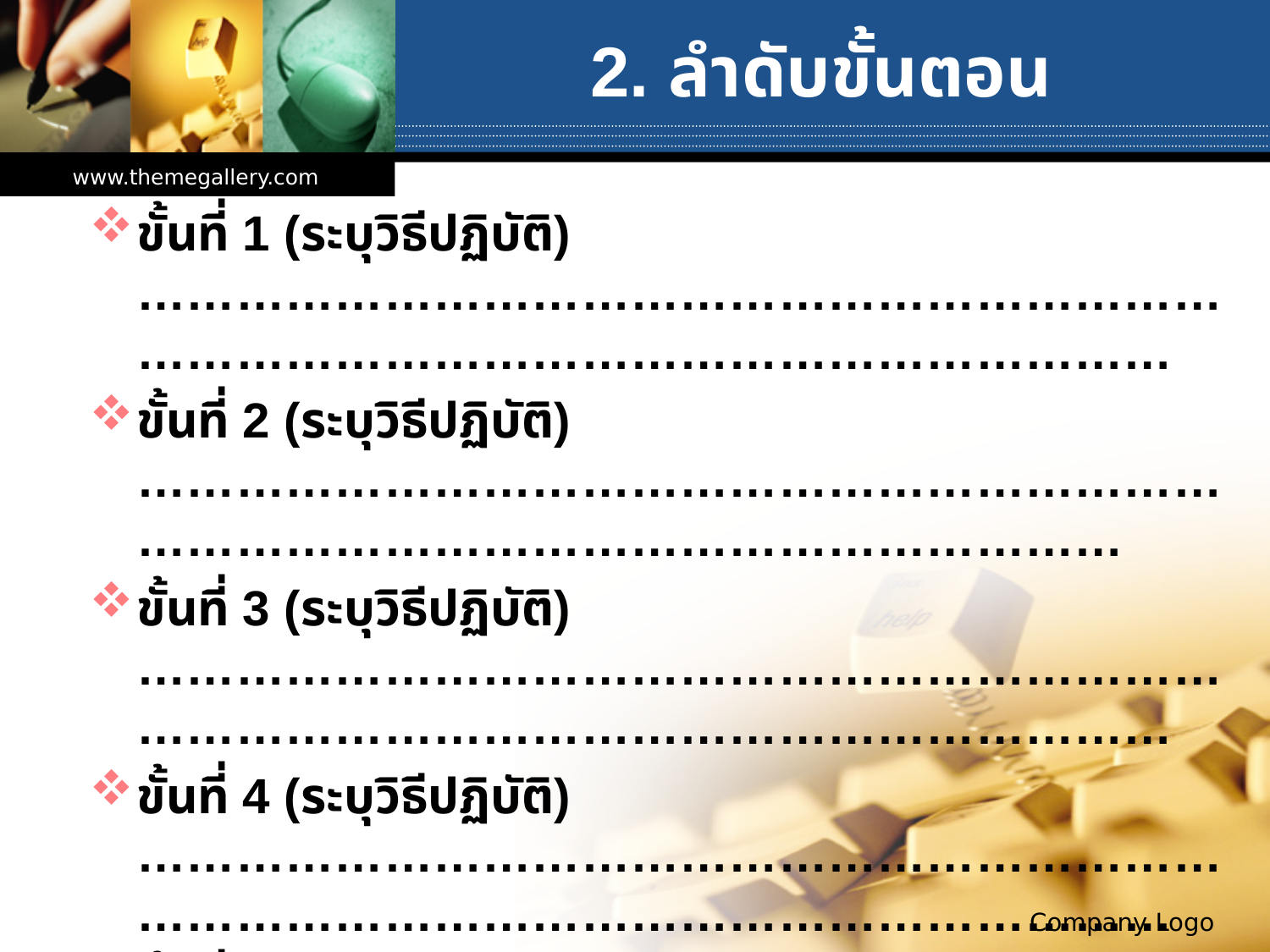

# 2. ลำดับขั้นตอน
www.themegallery.com
ขั้นที่ 1 (ระบุวิธีปฏิบัติ) …………………………………………………………………………………………………………………
ขั้นที่ 2 (ระบุวิธีปฏิบัติ) ………………………………………………………………………………………………………………
ขั้นที่ 3 (ระบุวิธีปฏิบัติ) …………………………………………………………………………………………………………………
ขั้นที่ 4 (ระบุวิธีปฏิบัติ) …………………………………………………………………………………………………………………
ขั้นที่ 5 (ระบุวิธีปฏิบัติ) …………………………………………………………………………………………………………………
(หากมีมากกว่า 5 ขั้นตอนสามารถระบุที่ปฏิบัติเพิ่มเติมได้)

Company Logo